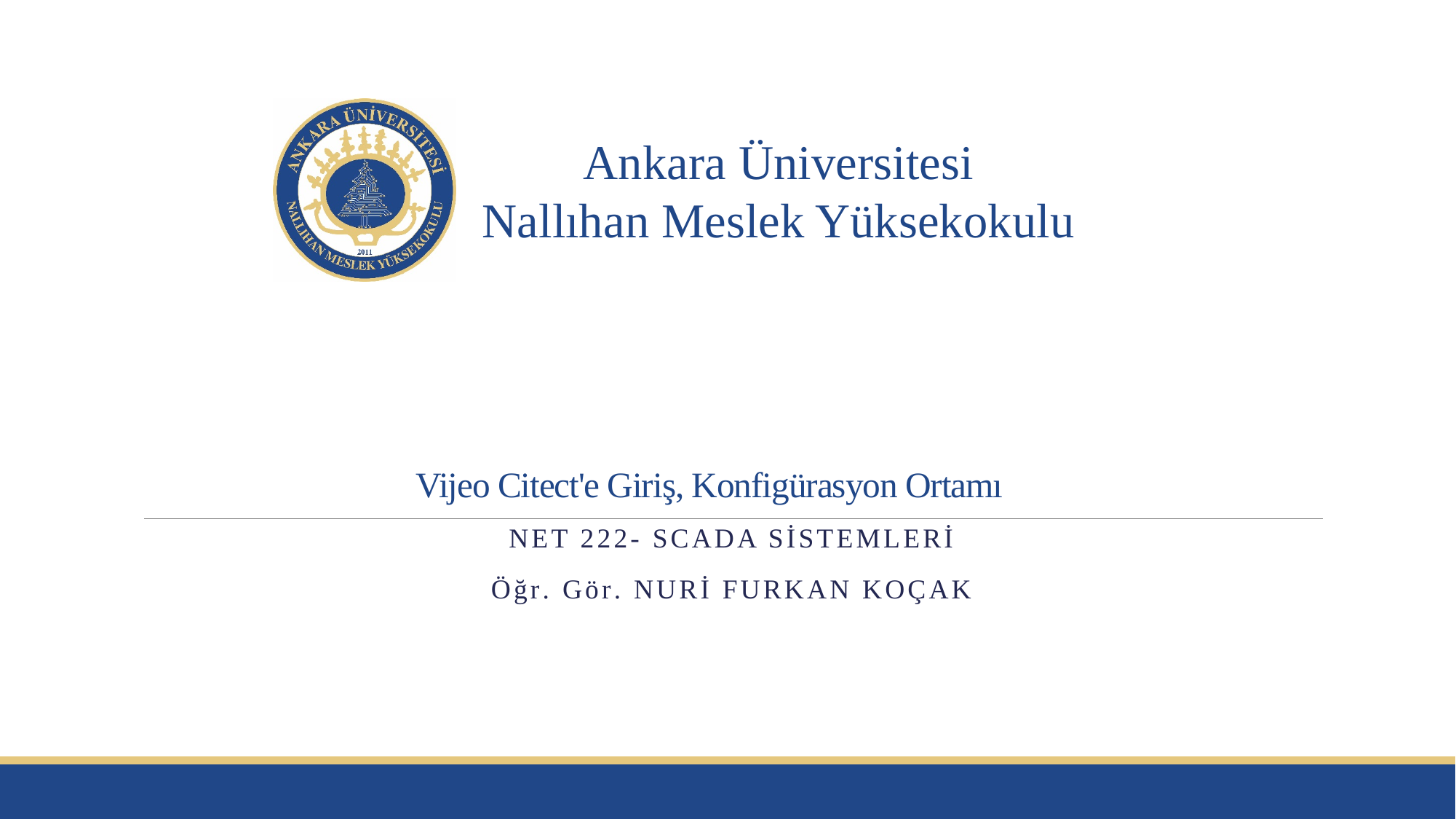

# Vijeo Citect'e Giriş, Konfigürasyon Ortamı
NET 222- SCADA SİSTEMlERİ
Öğr. Gör. Nuri Furkan koçak